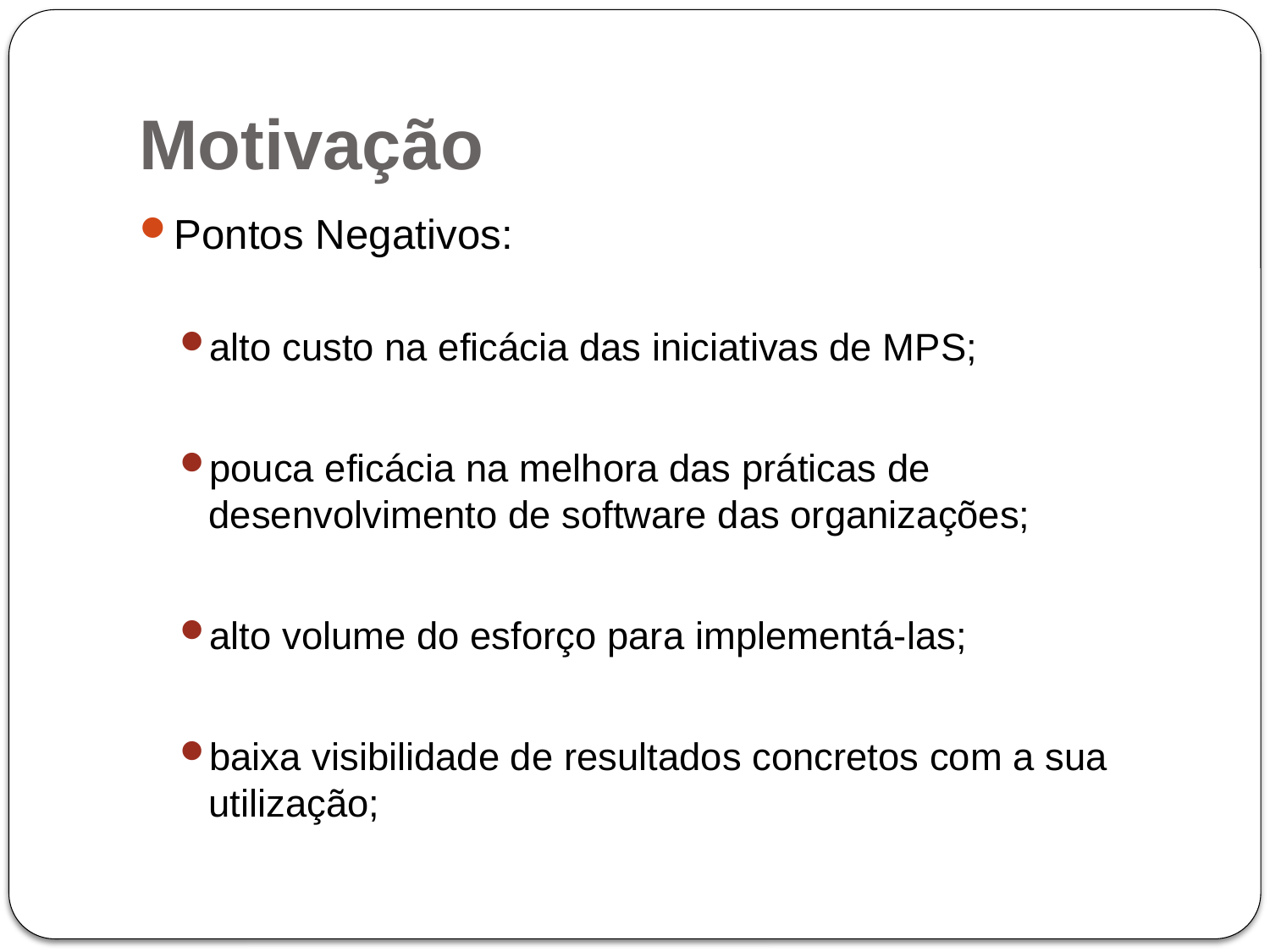

# Motivação
Pontos Negativos:

alto custo na eficácia das iniciativas de MPS;

pouca eficácia na melhora das práticas de desenvolvimento de software das organizações;

alto volume do esforço para implementá-las;

baixa visibilidade de resultados concretos com a sua utilização;